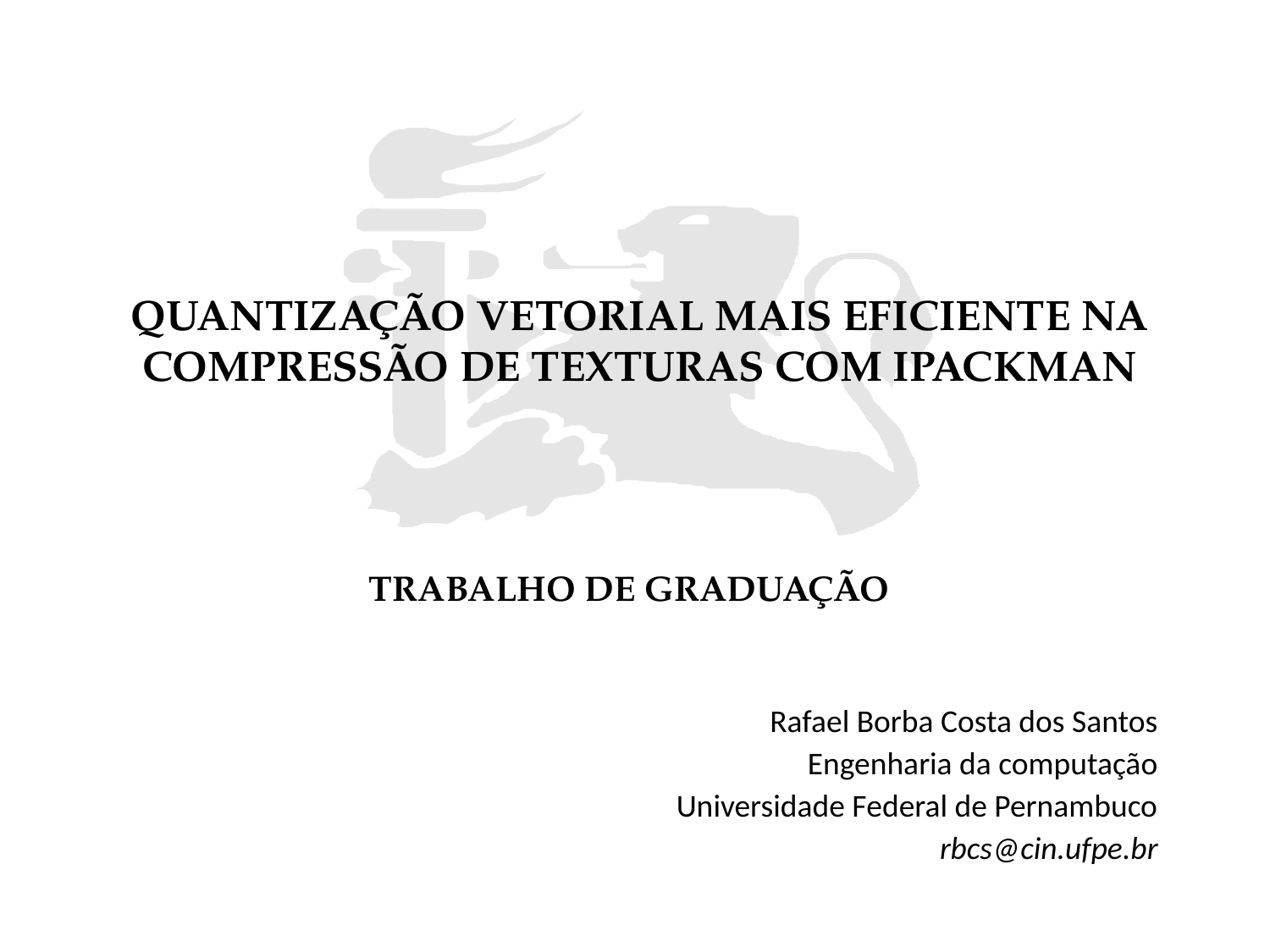

QUANTIZAÇÃO VETORIAL MAIS EFICIENTE NA COMPRESSÃO DE TEXTURAS COM IPACKMAN
Trabalho de Graduação
Rafael Borba Costa dos Santos
Engenharia da computação
Universidade Federal de Pernambuco
rbcs@cin.ufpe.br